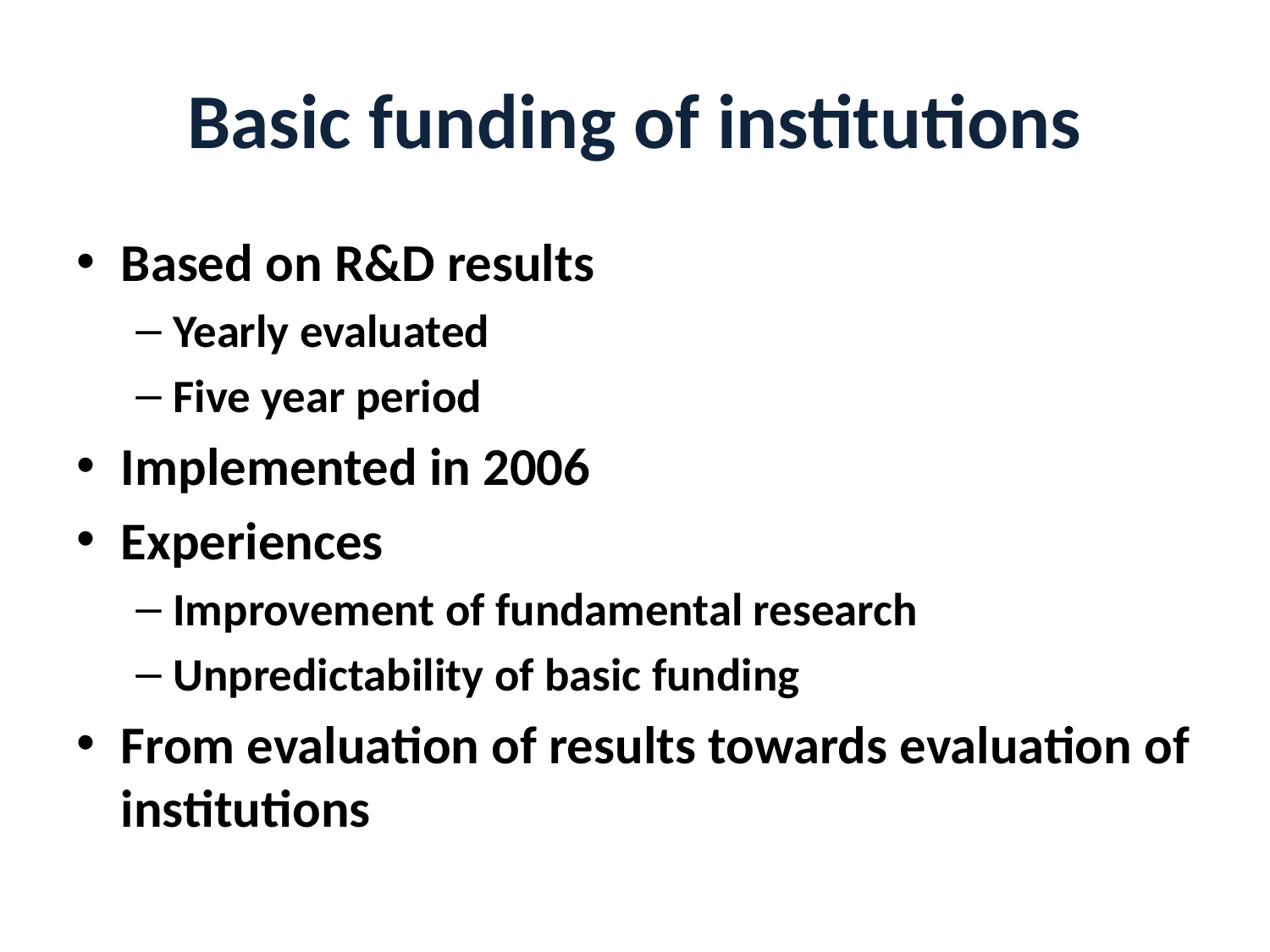

# Basic funding of institutions
Based on R&D results
Yearly evaluated
Five year period
Implemented in 2006
Experiences
Improvement of fundamental research
Unpredictability of basic funding
From evaluation of results towards evaluation of institutions